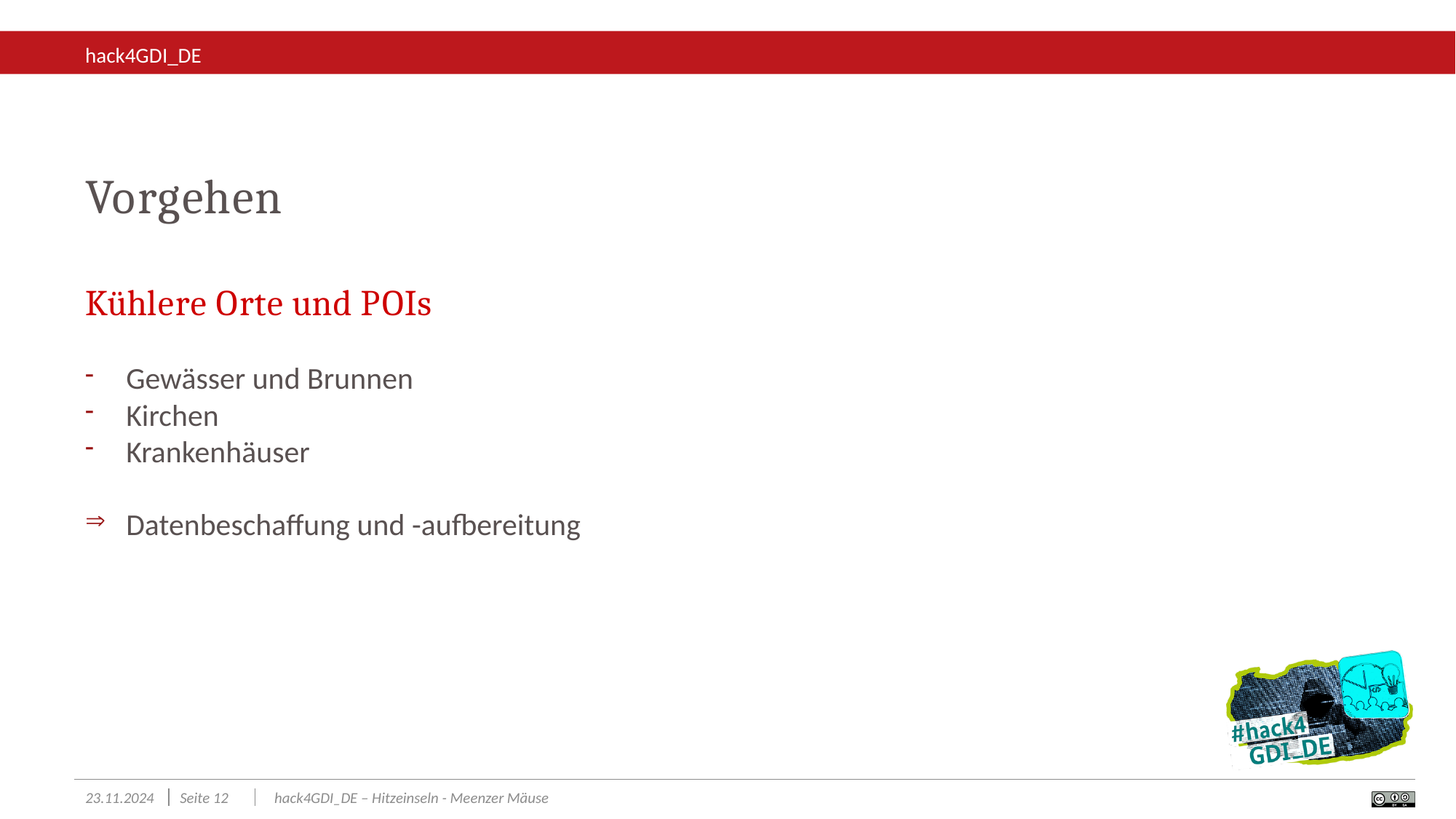

Vorgehen
Kühlere Orte und POIs
Gewässer und Brunnen
Kirchen
Krankenhäuser

Datenbeschaffung und -aufbereitung
23.11.2024
Seite 12
hack4GDI_DE – Hitzeinseln - Meenzer Mäuse